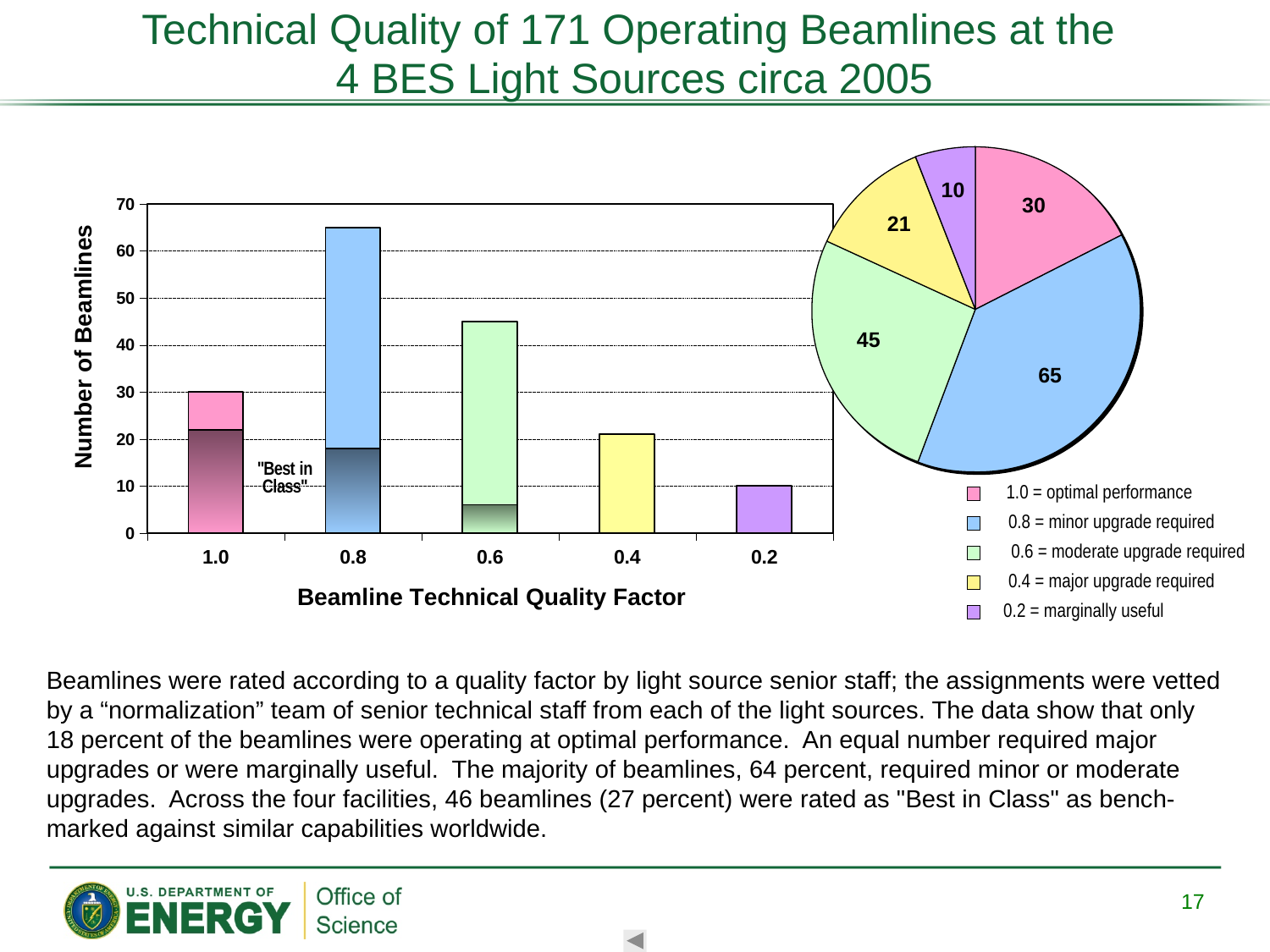

Technical Quality of 171 Operating Beamlines at the
4 BES Light Sources circa 2005

### Chart

| Category |  |  |
|---|---|---|
| 1 | 22.0 | 8.0 |
| 0.8 | 18.0 | 47.0 |
| 0.60000000000000064 | 6.0 | 39.0 |
| 0.4 | None | 21.0 |
| 0.2 | None | 10.0 |

10
30
21

45
65

1.0 = optimal performance

0.8 = minor upgrade required

0.6 = moderate upgrade required

0.4 = major upgrade required

0.2 = marginally useful

Beamlines were rated according to a quality factor by light source senior staff; the assignments were vetted by a “normalization” team of senior technical staff from each of the light sources. The data show that only 18 percent of the beamlines were operating at optimal performance.  An equal number required major upgrades or were marginally useful.  The majority of beamlines, 64 percent, required minor or moderate upgrades.  Across the four facilities, 46 beamlines (27 percent) were rated as "Best in Class" as bench-marked against similar capabilities worldwide.
17